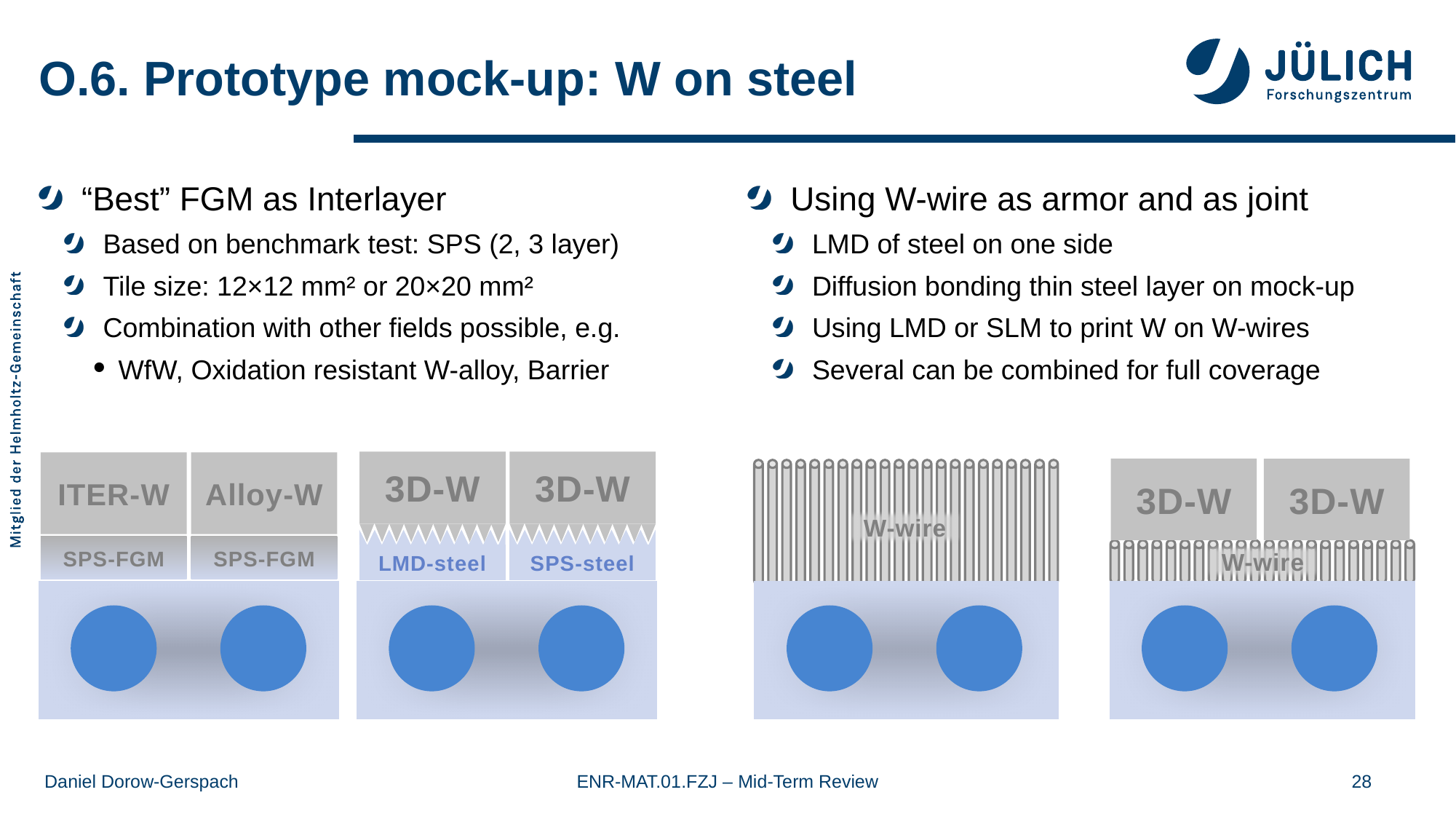

# O.6. Prototype mock-up: W on steel
“Best” FGM as Interlayer
Based on benchmark test: SPS (2, 3 layer)
Tile size: 12×12 mm² or 20×20 mm²
Combination with other fields possible, e.g.
WfW, Oxidation resistant W-alloy, Barrier
Using W-wire as armor and as joint
LMD of steel on one side
Diffusion bonding thin steel layer on mock-up
Using LMD or SLM to print W on W-wires
Several can be combined for full coverage

3D-W

3D-W

ITER-W
Alloy-W

SPS-FGM

SPS-FGM

3D-W

3D-W

W-wire

LMD-steel

SPS-steel

W-wire